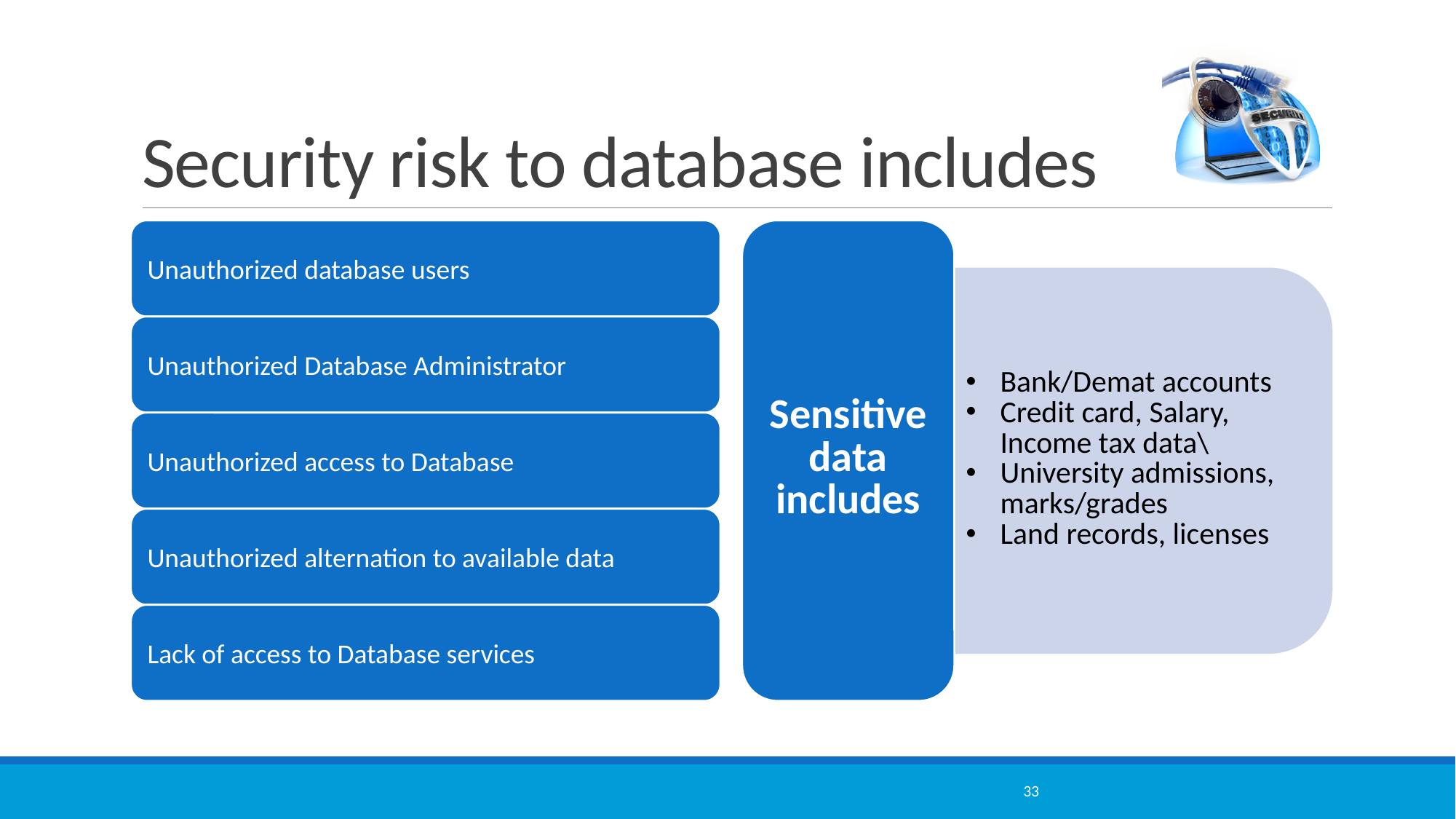

# Security risk to database includes
Unauthorized database users
Unauthorized Database Administrator
Unauthorized access to Database
Unauthorized alternation to available data
Lack of access to Database services
Sensitive data includes
Bank/Demat accounts
Credit card, Salary, Income tax data\
University admissions, marks/grades
Land records, licenses
33